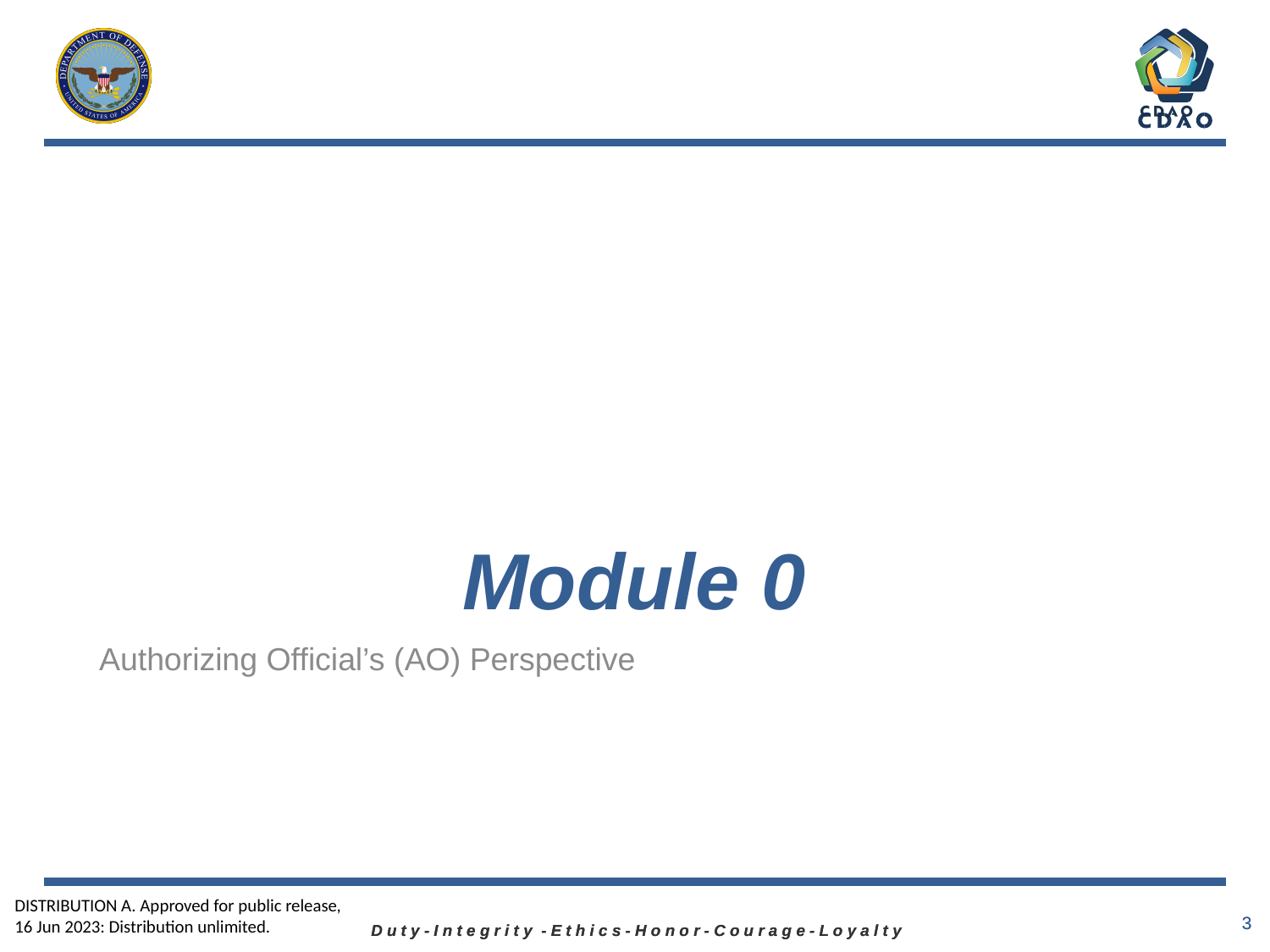

# Module 0
Authorizing Official’s (AO) Perspective